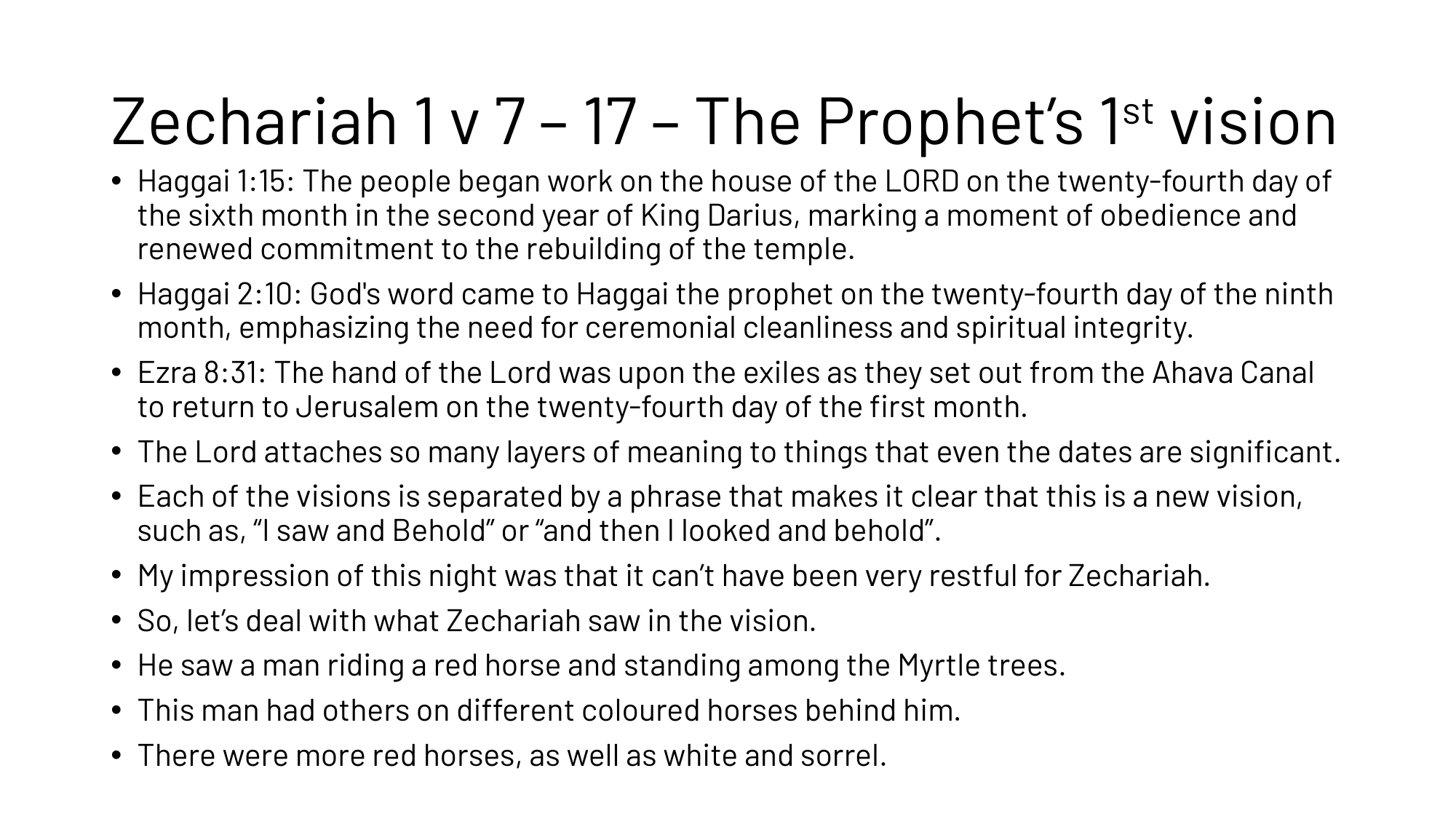

# Zechariah 1 v 7 – 17 – The Prophet’s 1st vision
Haggai 1:15: The people began work on the house of the LORD on the twenty-fourth day of the sixth month in the second year of King Darius, marking a moment of obedience and renewed commitment to the rebuilding of the temple.
Haggai 2:10: God's word came to Haggai the prophet on the twenty-fourth day of the ninth month, emphasizing the need for ceremonial cleanliness and spiritual integrity.
Ezra 8:31: The hand of the Lord was upon the exiles as they set out from the Ahava Canal to return to Jerusalem on the twenty-fourth day of the first month.
The Lord attaches so many layers of meaning to things that even the dates are significant.
Each of the visions is separated by a phrase that makes it clear that this is a new vision, such as, “I saw and Behold” or “and then I looked and behold”.
My impression of this night was that it can’t have been very restful for Zechariah.
So, let’s deal with what Zechariah saw in the vision.
He saw a man riding a red horse and standing among the Myrtle trees.
This man had others on different coloured horses behind him.
There were more red horses, as well as white and sorrel.